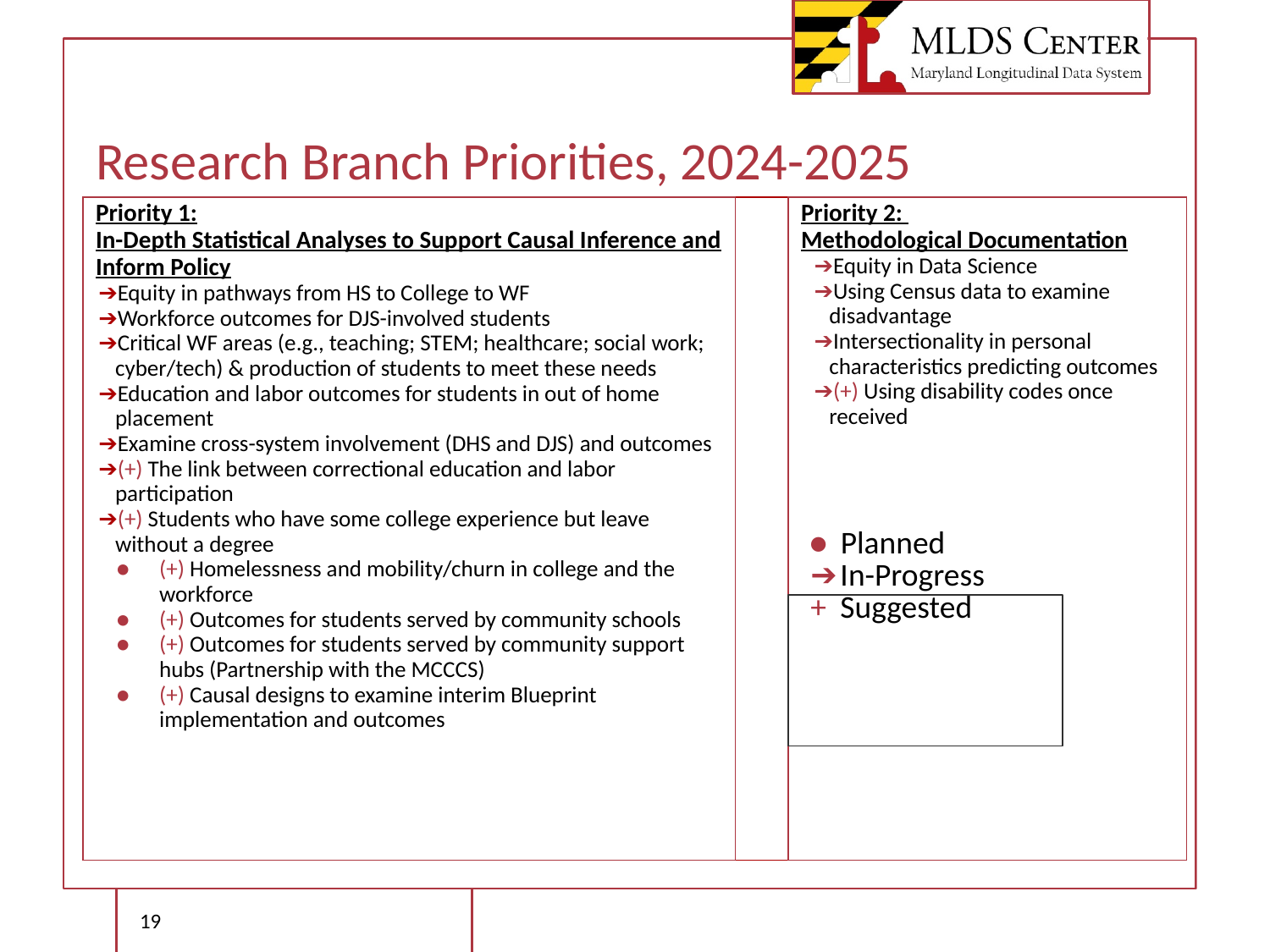

# Research Branch Priorities, 2024-2025
| Priority 1: In-Depth Statistical Analyses to Support Causal Inference and Inform Policy Equity in pathways from HS to College to WF Workforce outcomes for DJS-involved students Critical WF areas (e.g., teaching; STEM; healthcare; social work; cyber/tech) & production of students to meet these needs Education and labor outcomes for students in out of home placement Examine cross-system involvement (DHS and DJS) and outcomes (+) The link between correctional education and labor participation (+) Students who have some college experience but leave without a degree (+) Homelessness and mobility/churn in college and the workforce (+) Outcomes for students served by community schools (+) Outcomes for students served by community support hubs (Partnership with the MCCCS) (+) Causal designs to examine interim Blueprint implementation and outcomes |  | Priority 2: Methodological Documentation Equity in Data Science Using Census data to examine disadvantage Intersectionality in personal characteristics predicting outcomes (+) Using disability codes once received Planned In-Progress Suggested |
| --- | --- | --- |

19